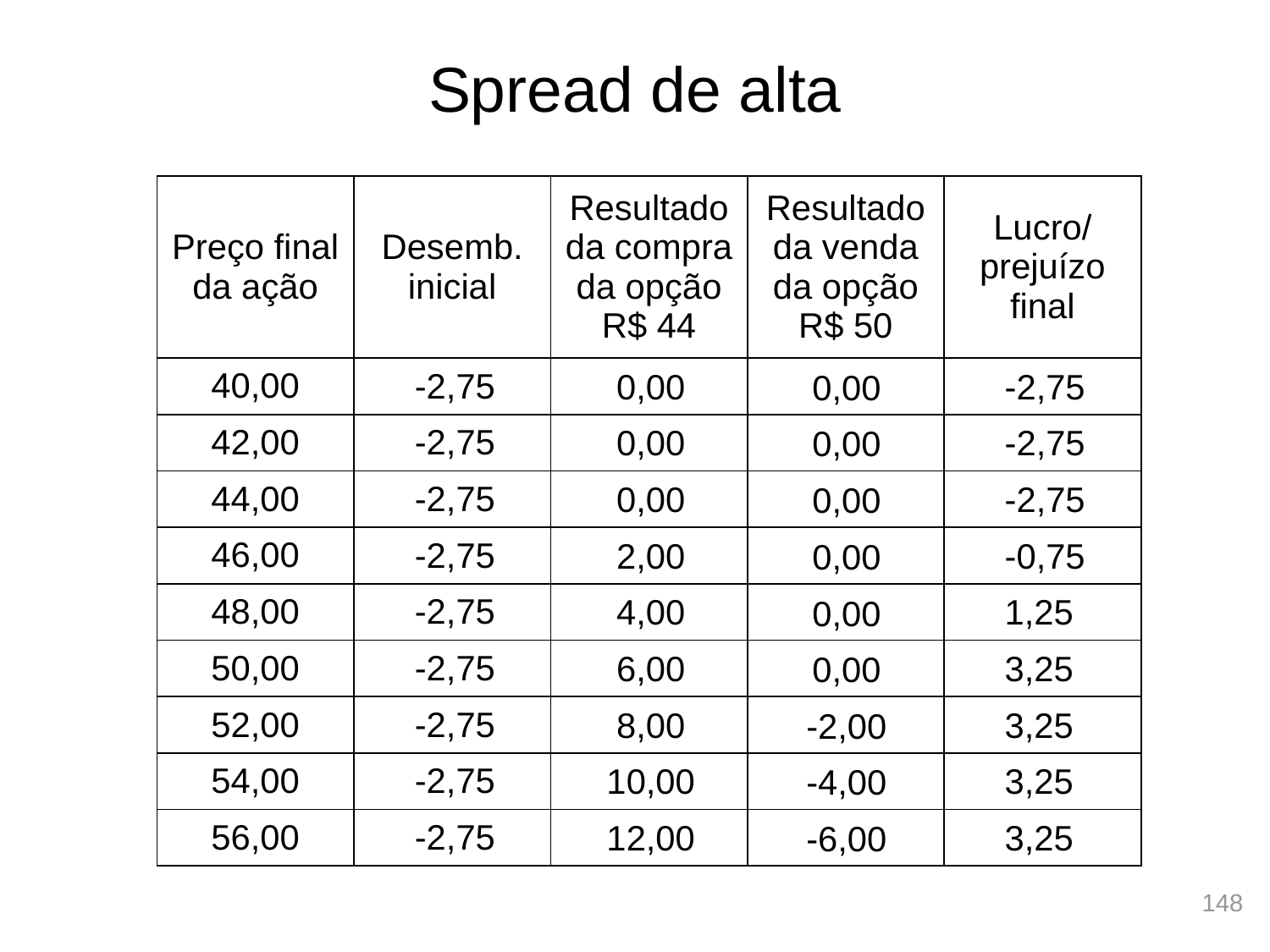

# Spread de alta
| Preço final da ação | Desemb. inicial | Resultado da compra da opção R$ 44 | Resultado da venda da opção R$ 50 | Lucro/ prejuízo final |
| --- | --- | --- | --- | --- |
| 40,00 |  |  |  |  |
| 42,00 |  |  |  |  |
| 44,00 |  |  |  |  |
| 46,00 |  |  |  |  |
| 48,00 |  |  |  |  |
| 50,00 |  |  |  |  |
| 52,00 |  |  |  |  |
| 54,00 |  |  |  |  |
| 56,00 |  |  |  |  |
-2,75
-2,75
-2,75
-2,75
-2,75
-2,75
-2,75
-2,75
-2,75
0,00
0,00
0,00
2,00
4,00
6,00
8,00
10,00
12,00
-2,75
-2,75
-2,75
-0,75
1,25
3,25
3,25
3,25
3,25
0,00
0,00
0,00
0,00
0,00
0,00
-2,00
-4,00
-6,00
148